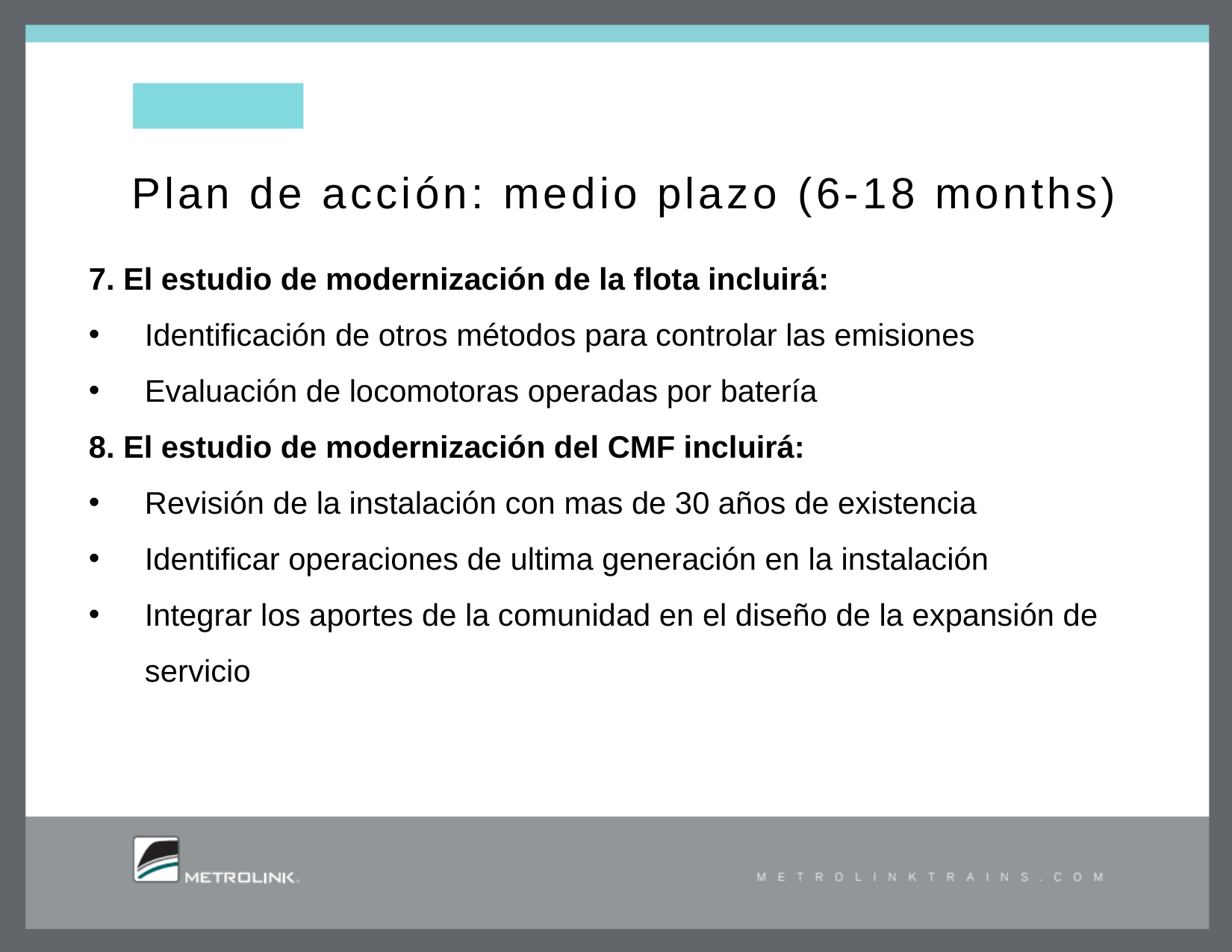

# Plan de acción: medio plazo (6-18 months)

7. El estudio de modernización de la flota incluirá:
Identificación de otros métodos para controlar las emisiones
Evaluación de locomotoras operadas por batería
8. El estudio de modernización del CMF incluirá:
Revisión de la instalación con mas de 30 años de existencia
Identificar operaciones de ultima generación en la instalación
Integrar los aportes de la comunidad en el diseño de la expansión de servicio